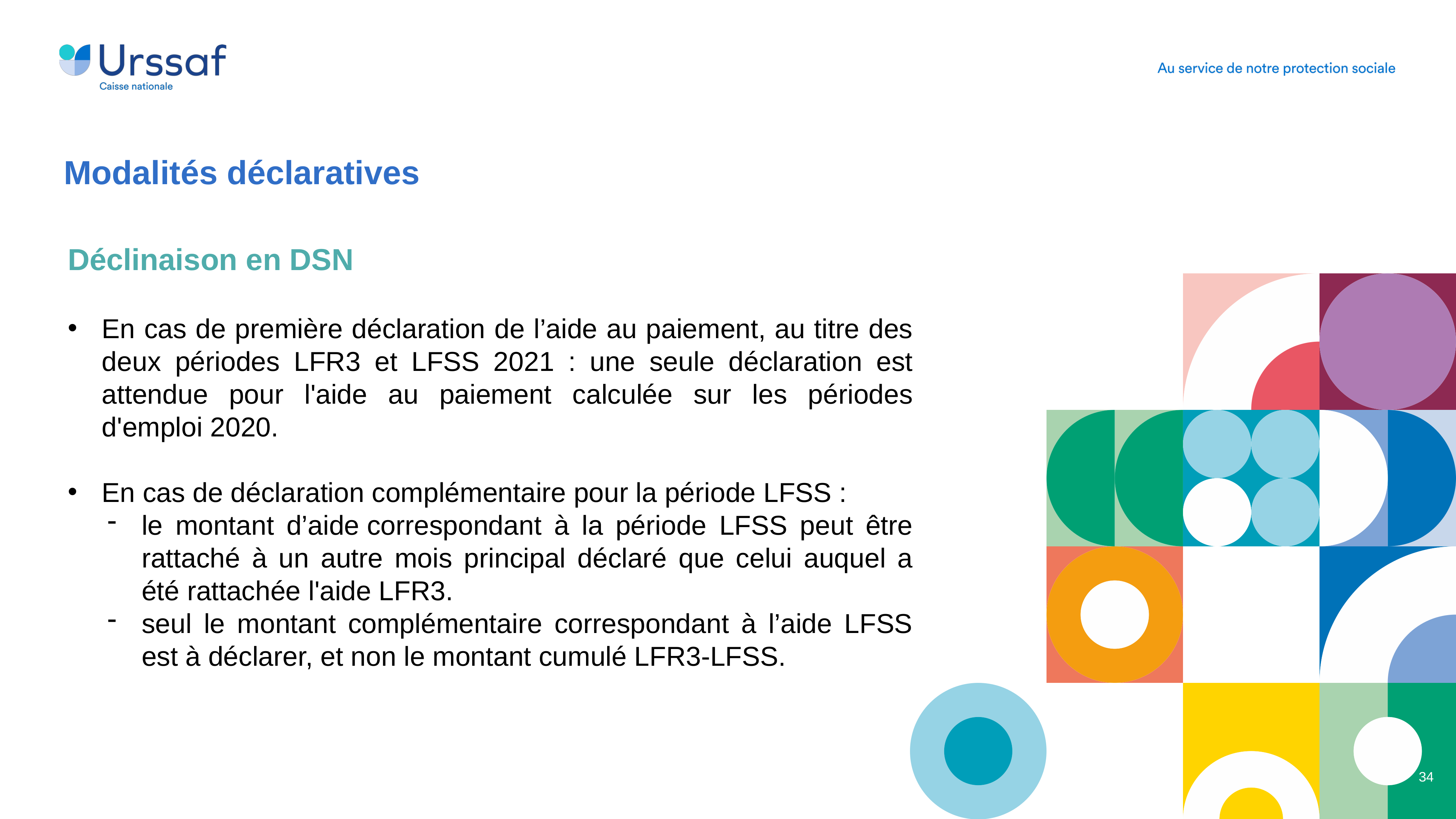

Modalités déclaratives
Déclinaison en DSN

En cas de première déclaration de l’aide au paiement, au titre des deux périodes LFR3 et LFSS 2021 : une seule déclaration est attendue pour l'aide au paiement calculée sur les périodes d'emploi 2020.

En cas de déclaration complémentaire pour la période LFSS :
le montant d’aide correspondant à la période LFSS peut être rattaché à un autre mois principal déclaré que celui auquel a été rattachée l'aide LFR3.
seul le montant complémentaire correspondant à l’aide LFSS est à déclarer, et non le montant cumulé LFR3-LFSS.
34